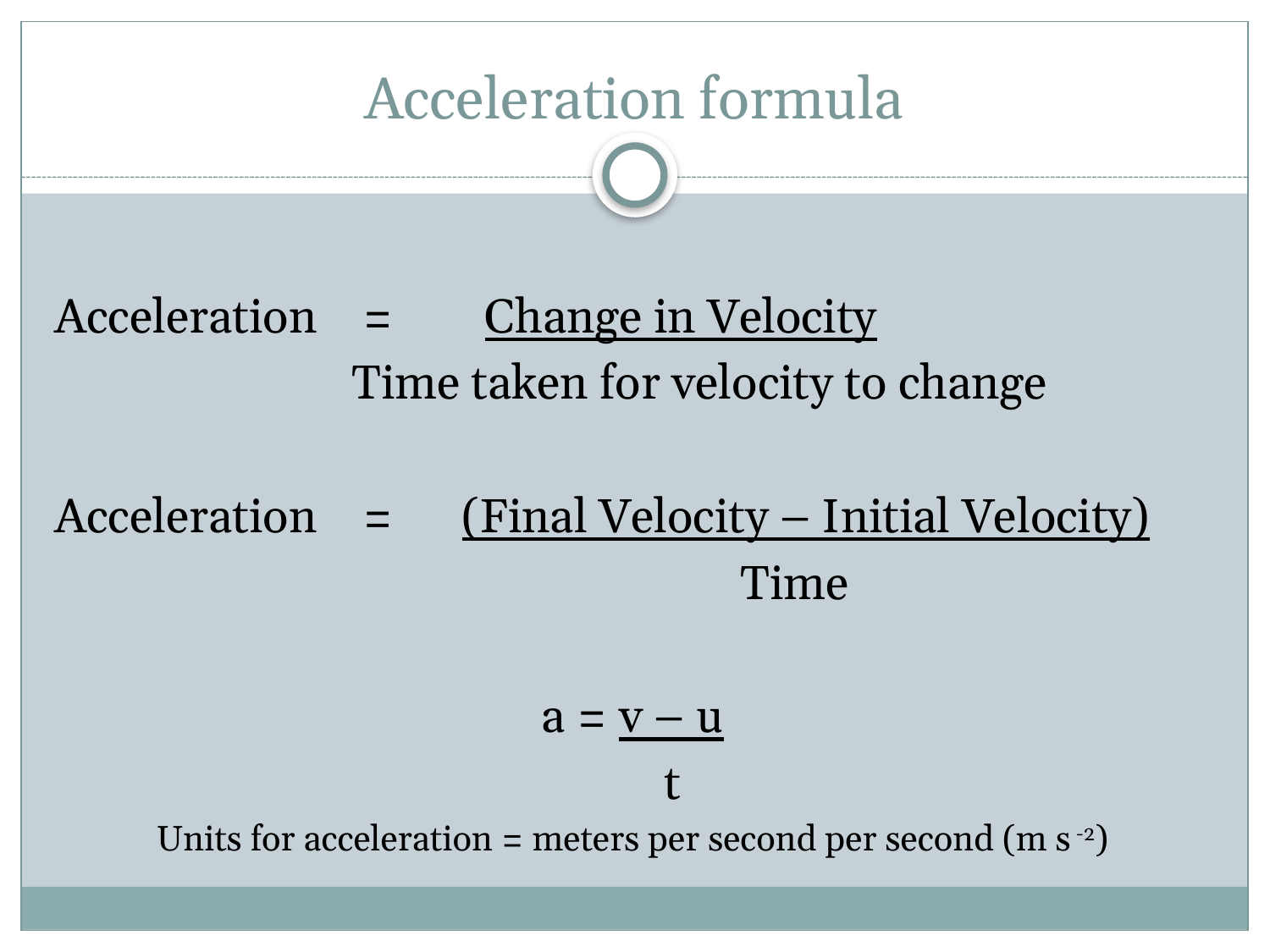

# Acceleration formula

Acceleration    =        Change in Velocity
                          Time taken for velocity to change

Acceleration    =      (Final Velocity – Initial Velocity)
                                                            Time

a = v – u
       t
Units for acceleration = meters per second per second (m s -2)